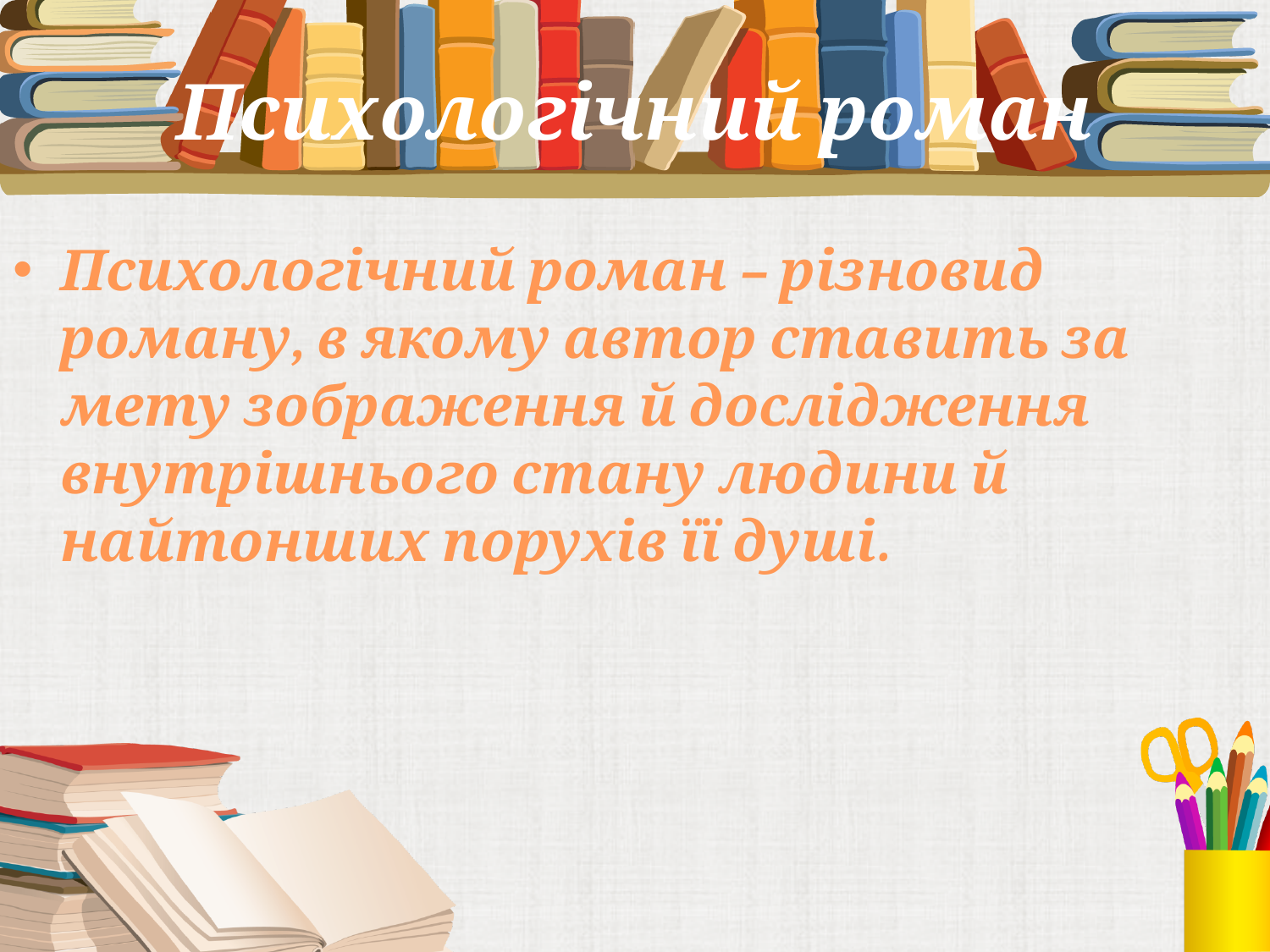

# Психологічний роман
Психологічний роман – різновид роману, в якому автор ставить за мету зображення й дослідження внутрішнього стану людини й найтонших порухів її душі.